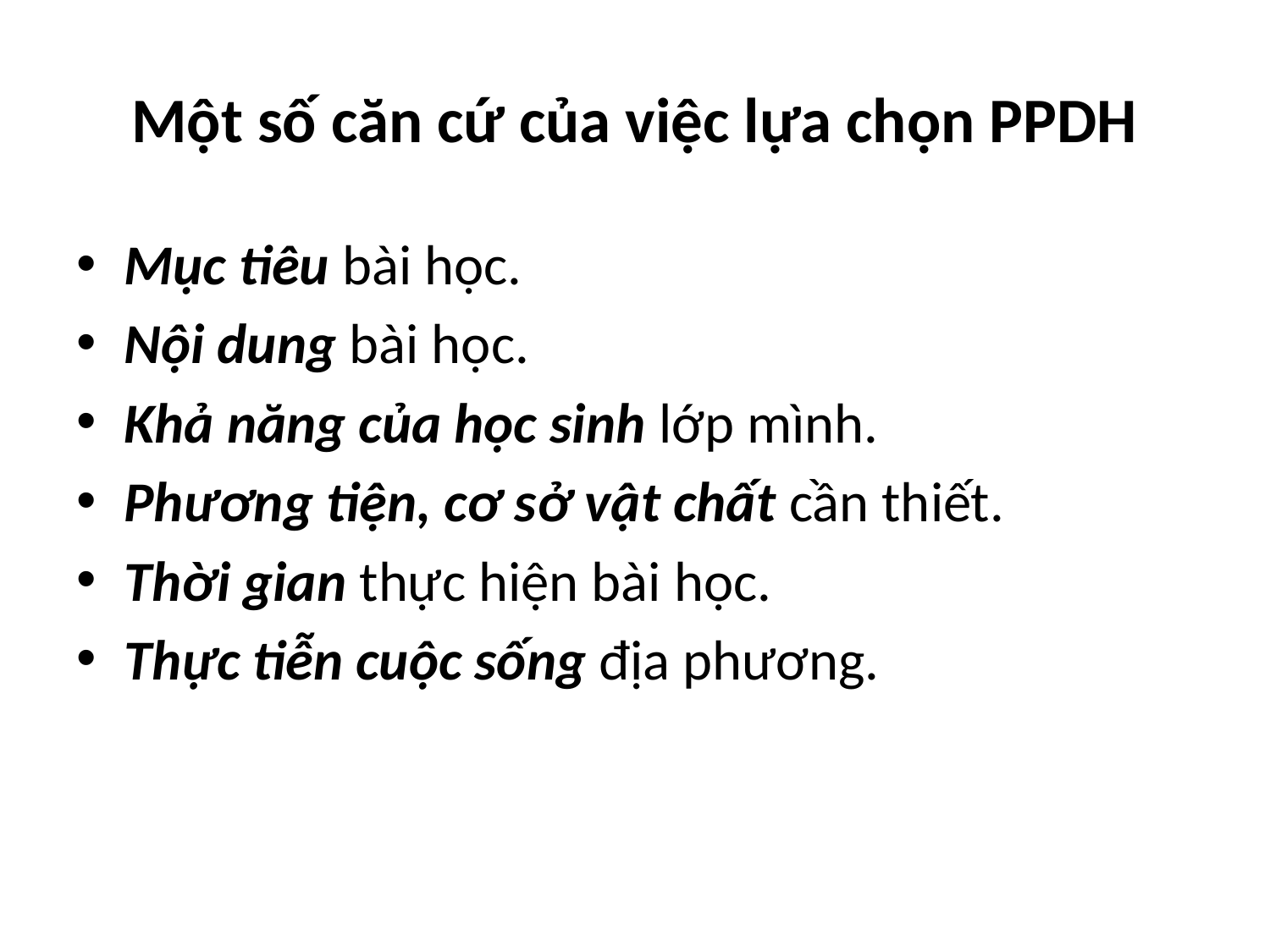

# Một số căn cứ của việc lựa chọn PPDH
Mục tiêu bài học.
Nội dung bài học.
Khả năng của học sinh lớp mình.
Phương tiện, cơ sở vật chất cần thiết.
Thời gian thực hiện bài học.
Thực tiễn cuộc sống địa phương.